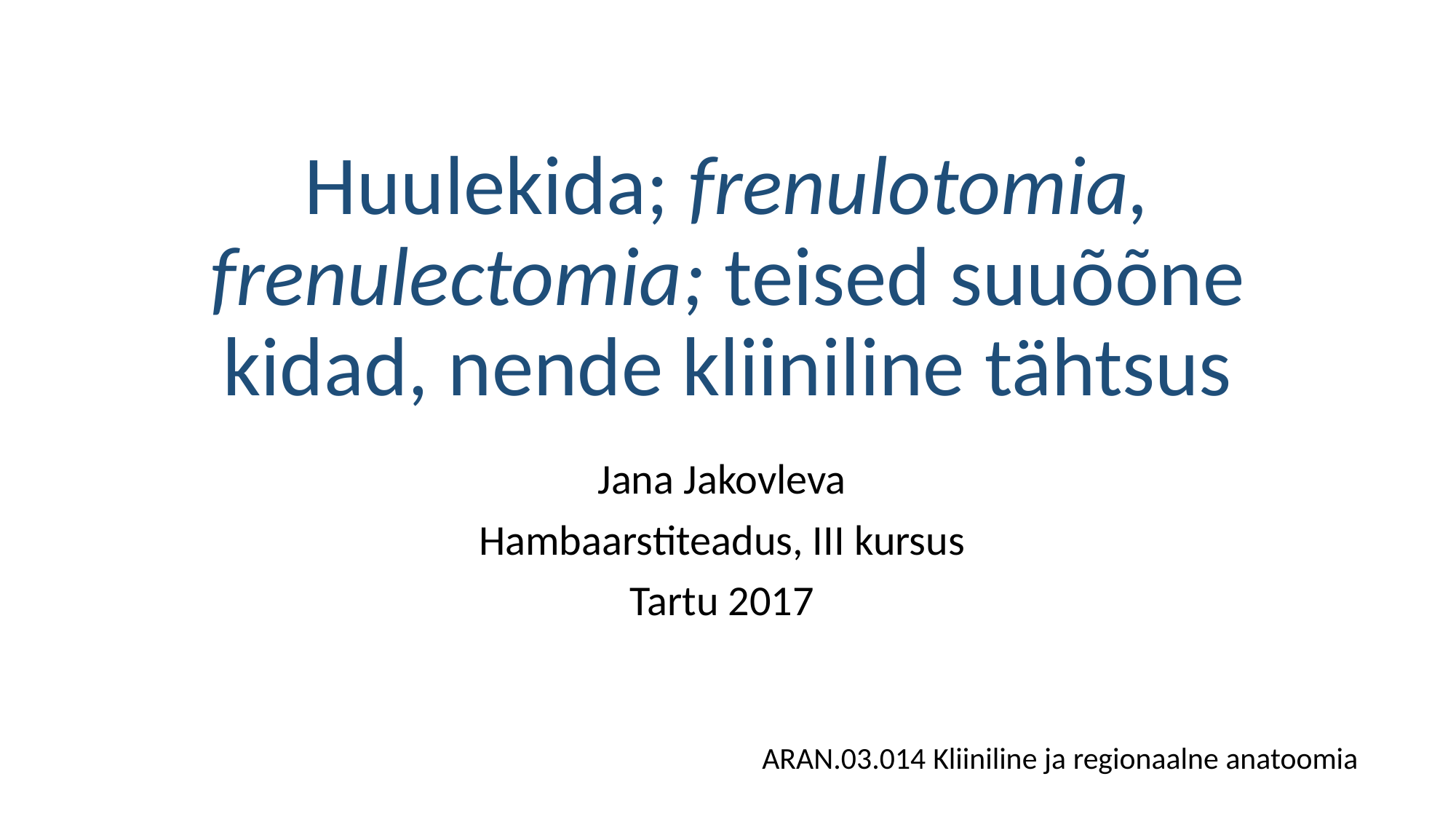

# Huulekida; frenulotomia, frenulectomia; teised suuõõne kidad, nende kliiniline tähtsus
Jana Jakovleva
Hambaarstiteadus, III kursus
Tartu 2017

ARAN.03.014 Kliiniline ja regionaalne anatoomia